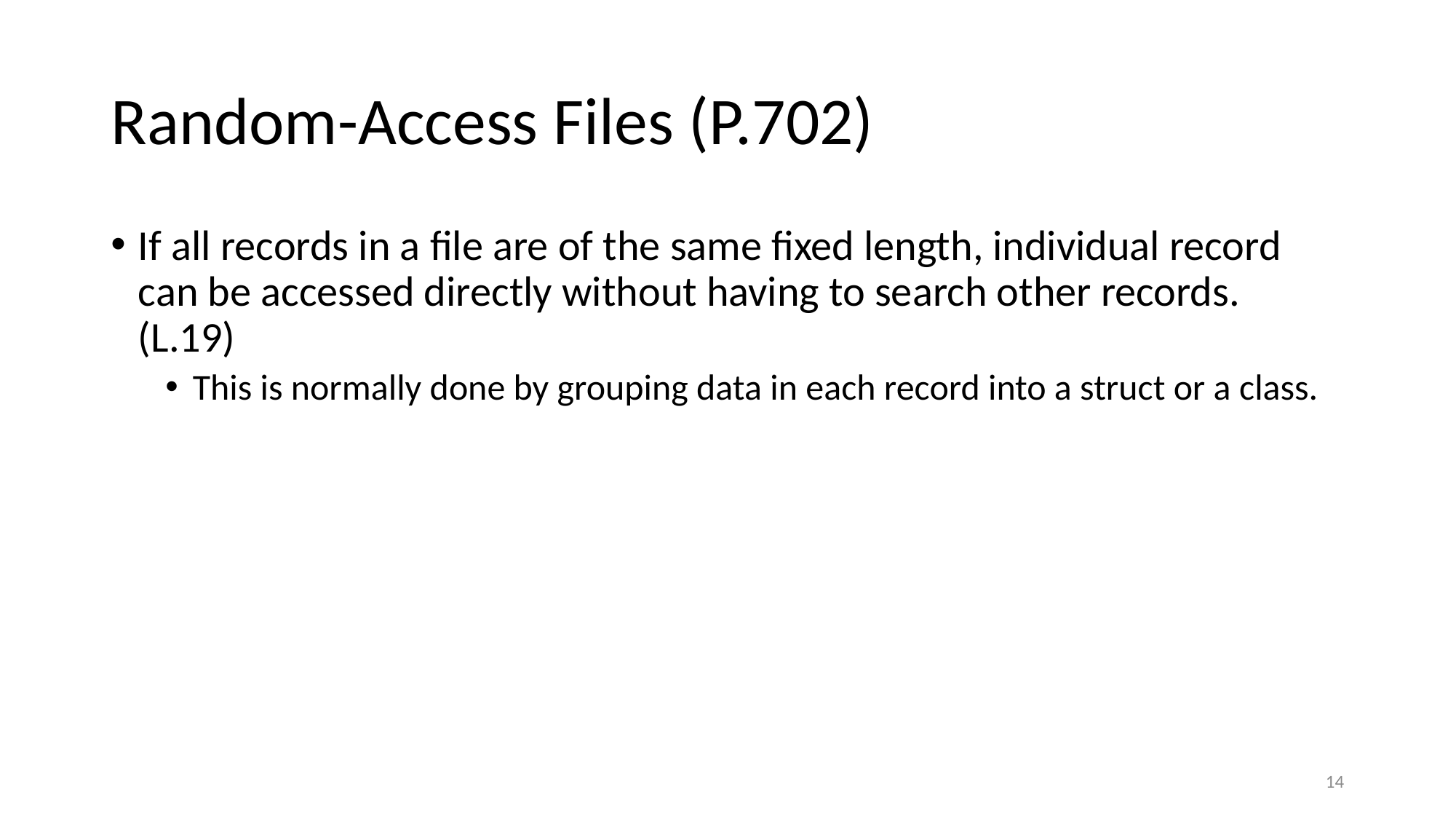

# Random-Access Files (P.702)
If all records in a file are of the same fixed length, individual record can be accessed directly without having to search other records. (L.19)
This is normally done by grouping data in each record into a struct or a class.
14